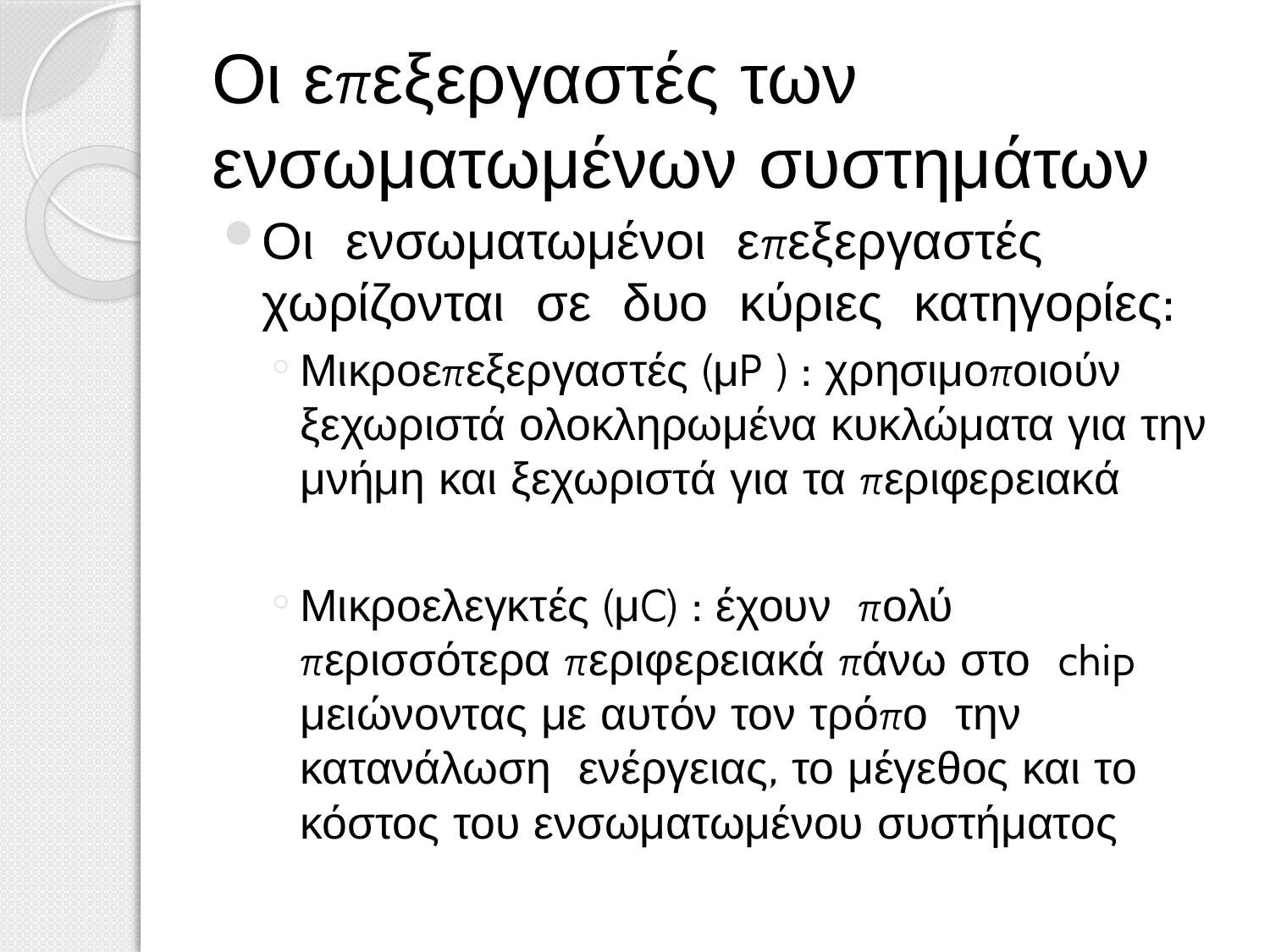

# Οι επεξεργαστές των ενσωματωμένων συστημάτων
Οι  ενσωματωμένοι  επεξεργαστές  χωρίζονται  σε  δυο  κύριες  κατηγορίες:
Μικροεπεξεργαστές (μP ) : χρησιμοποιούν ξεχωριστά ολοκληρωμένα κυκλώματα για την μνήμη και ξεχωριστά για τα περιφερειακά

Μικροελεγκτές (μC) : έχουν  πολύ  περισσότερα περιφερειακά πάνω στο  chip μειώνοντας με αυτόν τον τρόπο  την κατανάλωση  ενέργειας, το μέγεθος και το κόστος του ενσωματωμένου συστήματος